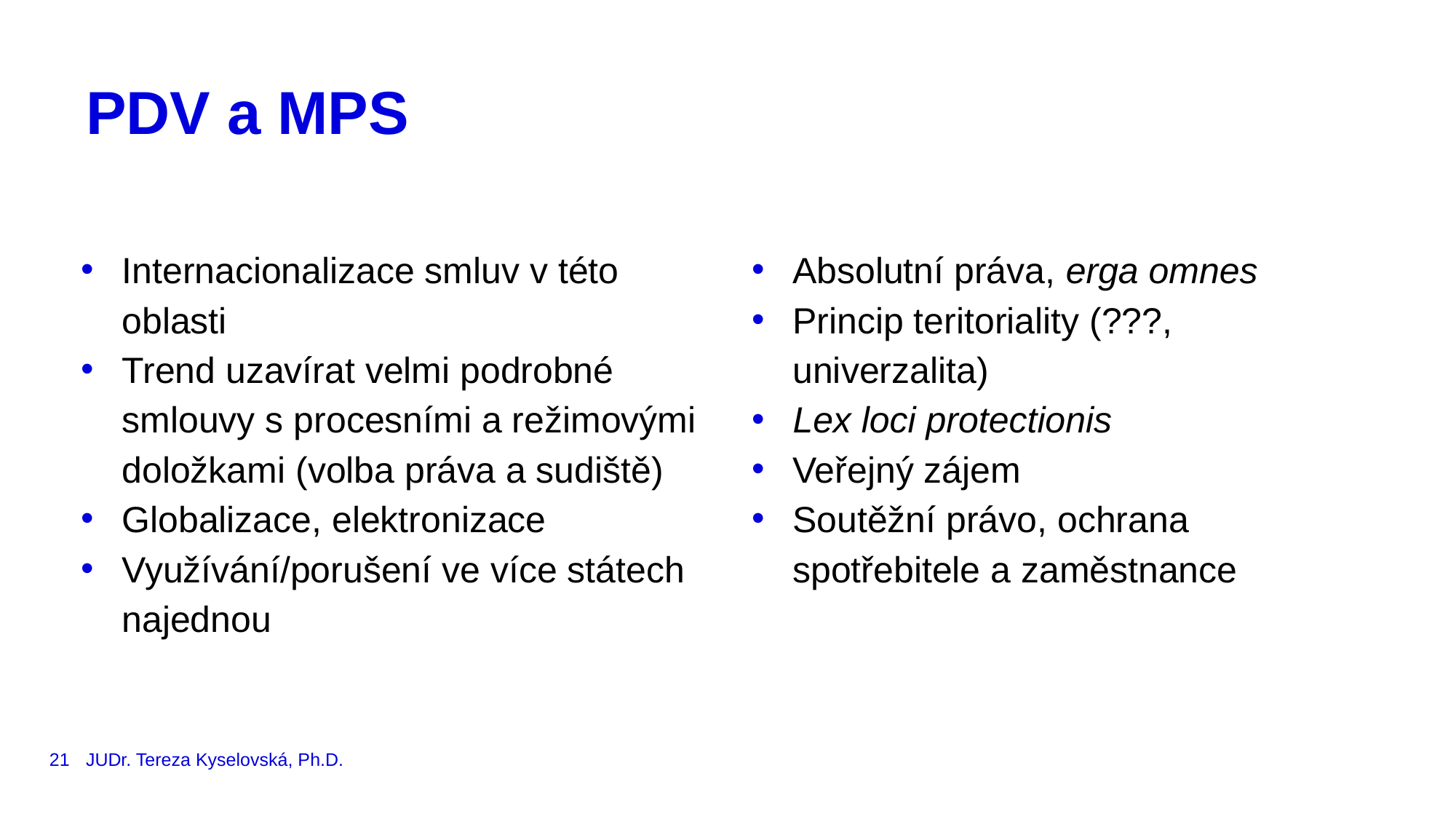

# PDV a MPS
Internacionalizace smluv v této oblasti
Trend uzavírat velmi podrobné smlouvy s procesními a režimovými doložkami (volba práva a sudiště)
Globalizace, elektronizace
Využívání/porušení ve více státech najednou
Absolutní práva, erga omnes
Princip teritoriality (???, univerzalita)
Lex loci protectionis
Veřejný zájem
Soutěžní právo, ochrana spotřebitele a zaměstnance
21
JUDr. Tereza Kyselovská, Ph.D.